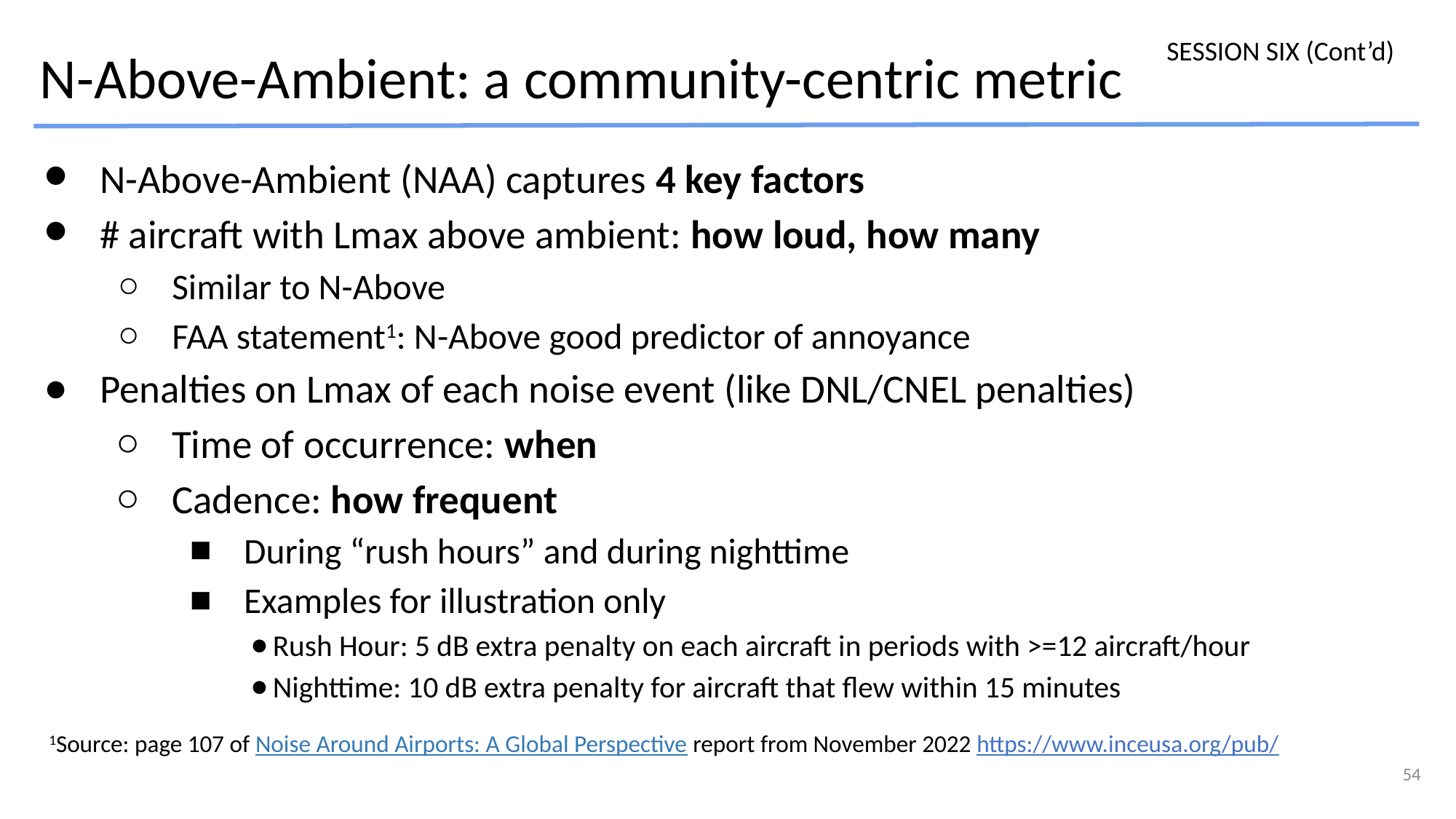

SESSION SIX (Cont’d)
# N-Above-Ambient: a community-centric metric
N-Above-Ambient (NAA) captures 4 key factors
# aircraft with Lmax above ambient: how loud, how many
Similar to N-Above
FAA statement1: N-Above good predictor of annoyance
Penalties on Lmax of each noise event (like DNL/CNEL penalties)
Time of occurrence: when
Cadence: how frequent
During “rush hours” and during nighttime
Examples for illustration only
Rush Hour: 5 dB extra penalty on each aircraft in periods with >=12 aircraft/hour
Nighttime: 10 dB extra penalty for aircraft that flew within 15 minutes
1Source: page 107 of Noise Around Airports: A Global Perspective report from November 2022 https://www.inceusa.org/pub/
54